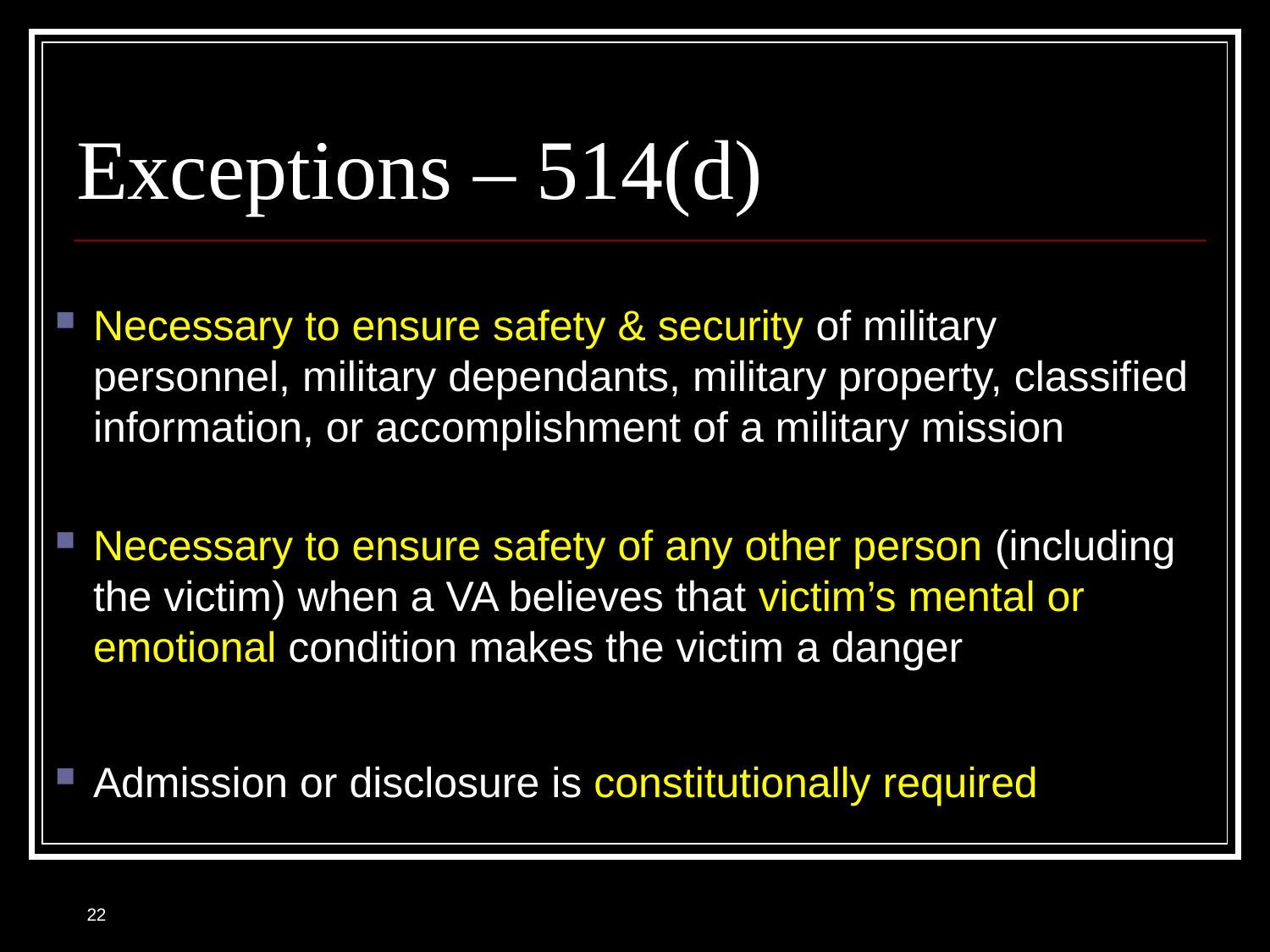

# Exceptions – 514(d)

Necessary to ensure safety & security of military personnel, military dependants, military property, classified information, or accomplishment of a military mission

Necessary to ensure safety of any other person (including the victim) when a VA believes that victim’s mental or emotional condition makes the victim a danger

Admission or disclosure is constitutionally required
22